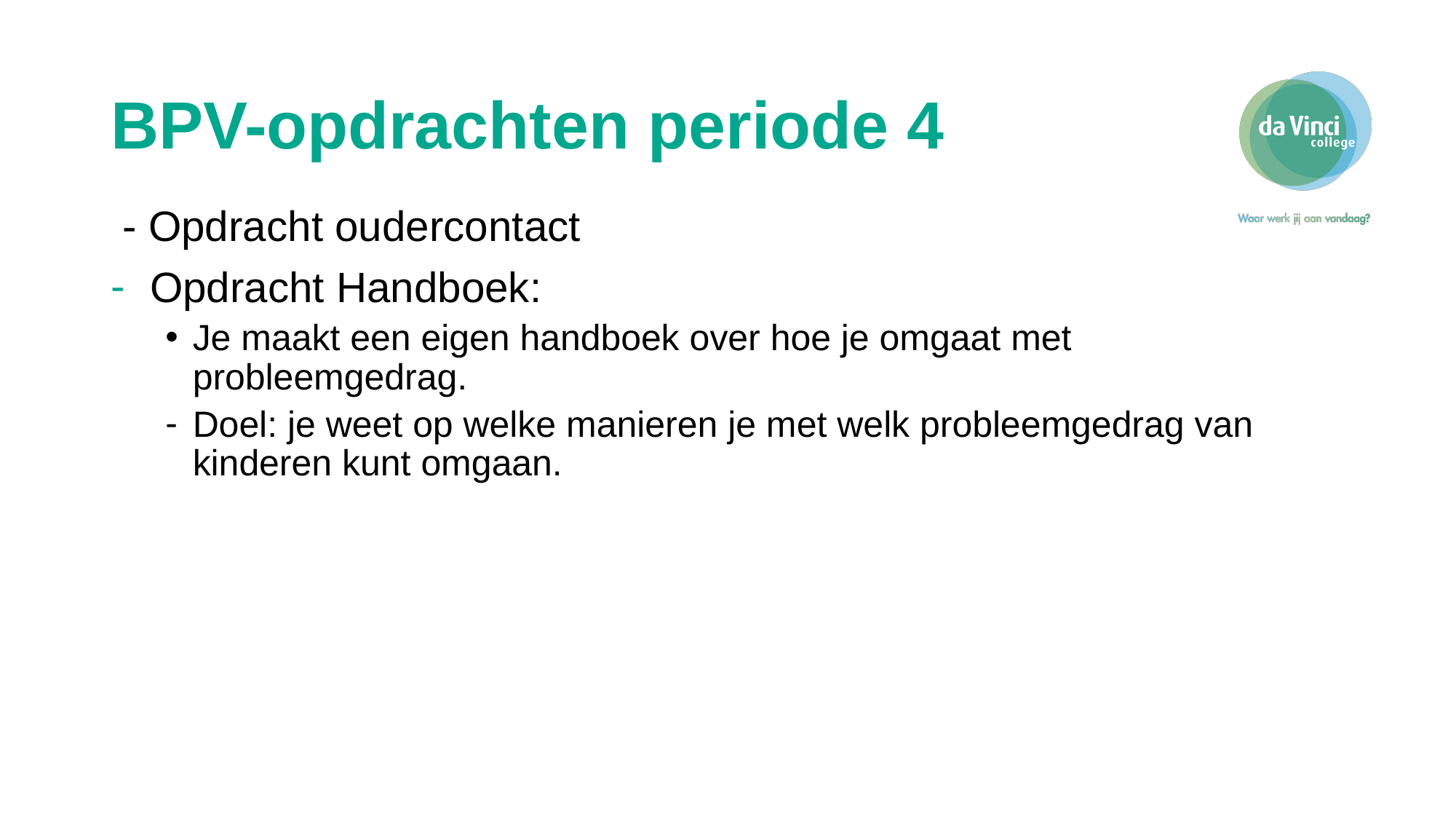

# BPV-opdrachten periode 4
 - Opdracht oudercontact
 Opdracht Handboek:
Je maakt een eigen handboek over hoe je omgaat met probleemgedrag.
Doel: je weet op welke manieren je met welk probleemgedrag van kinderen kunt omgaan.